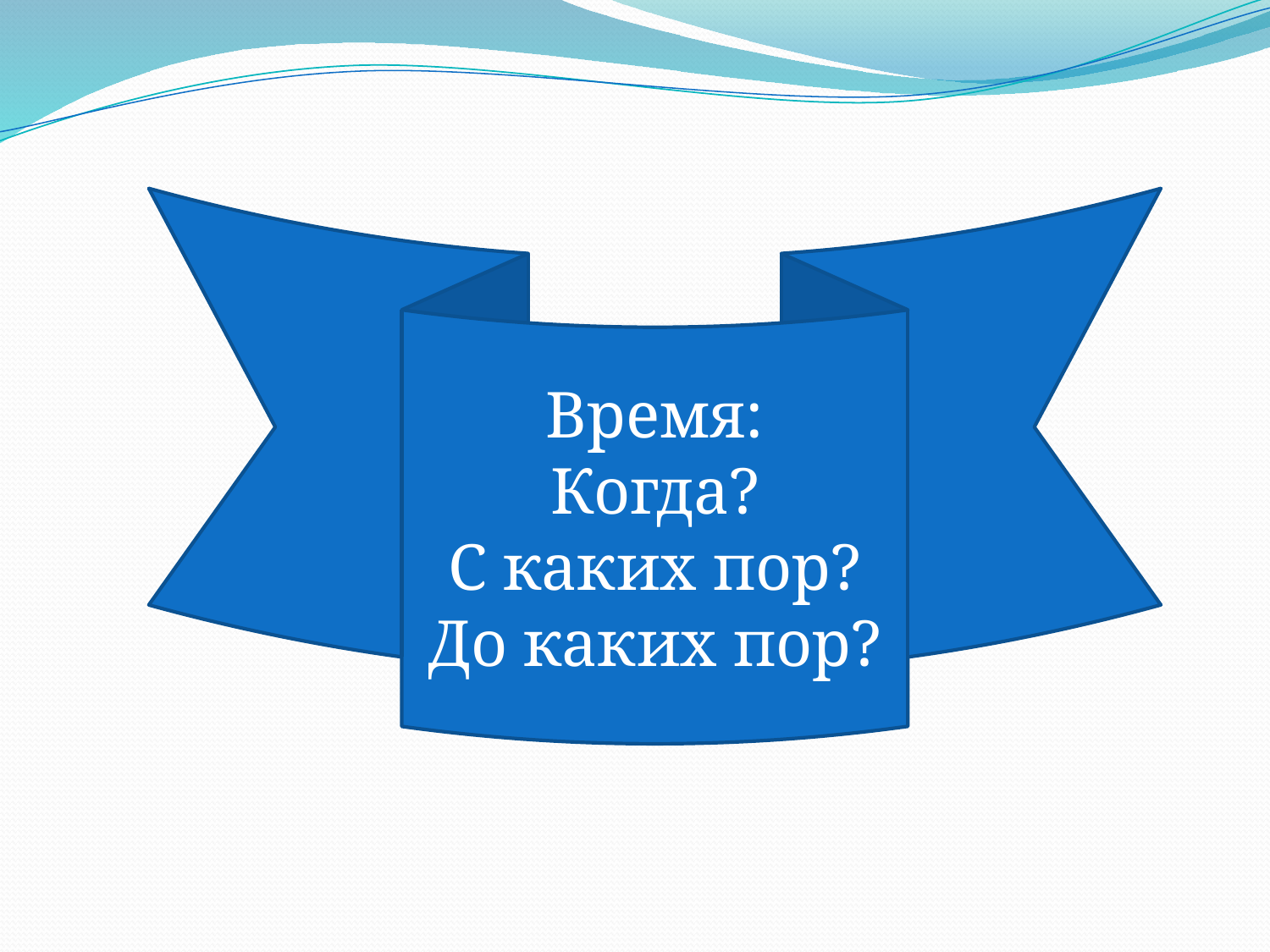

# Время
Время:
Когда?
С каких пор?
До каких пор?